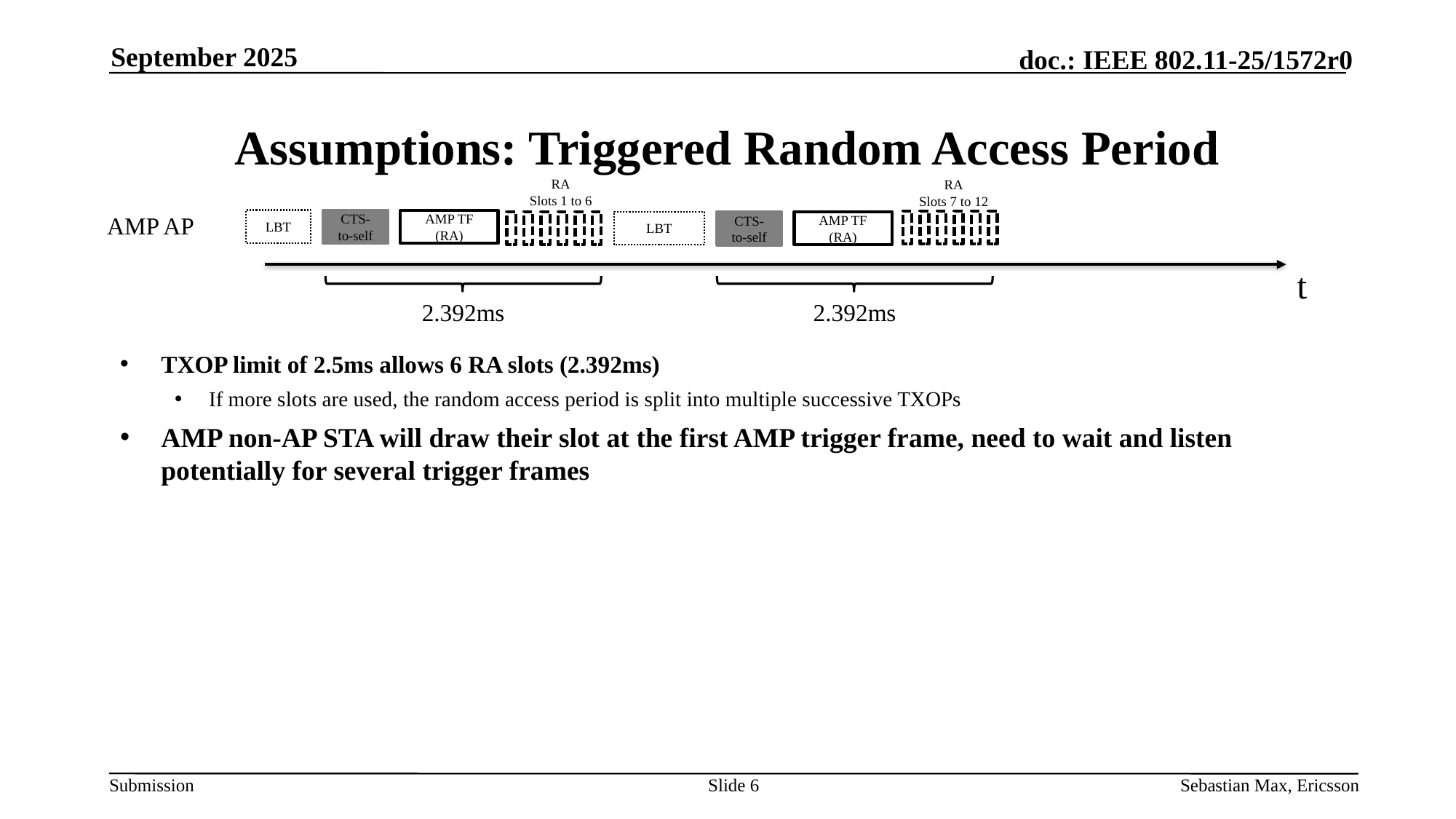

September 2025
# Assumptions: Triggered Random Access Period

RA
Slots 1 to 6
RA
Slots 7 to 12
AMP AP
LBT
CTS-to-self
AMP TF (RA)

AMP TF (RA)

LBT
CTS-to-self
t
2.392ms
2.392ms
TXOP limit of 2.5ms allows 6 RA slots (2.392ms)
If more slots are used, the random access period is split into multiple successive TXOPs
AMP non-AP STA will draw their slot at the first AMP trigger frame, need to wait and listen potentially for several trigger frames
Slide 6
Sebastian Max, Ericsson